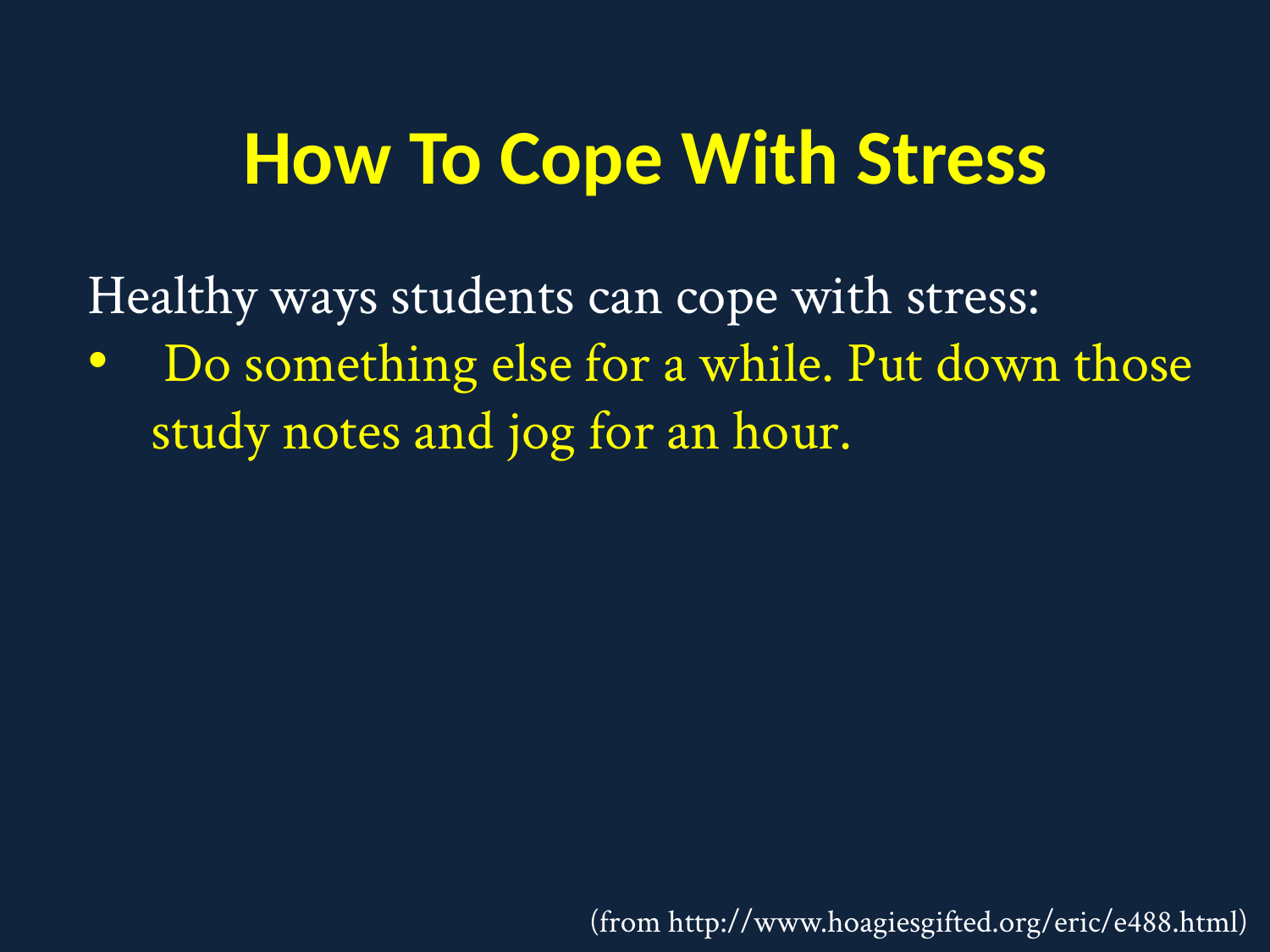

# How To Cope With Stress
Healthy ways students can cope with stress:
 Do something else for a while. Put down those study notes and jog for an hour.
(from http://www.hoagiesgifted.org/eric/e488.html)